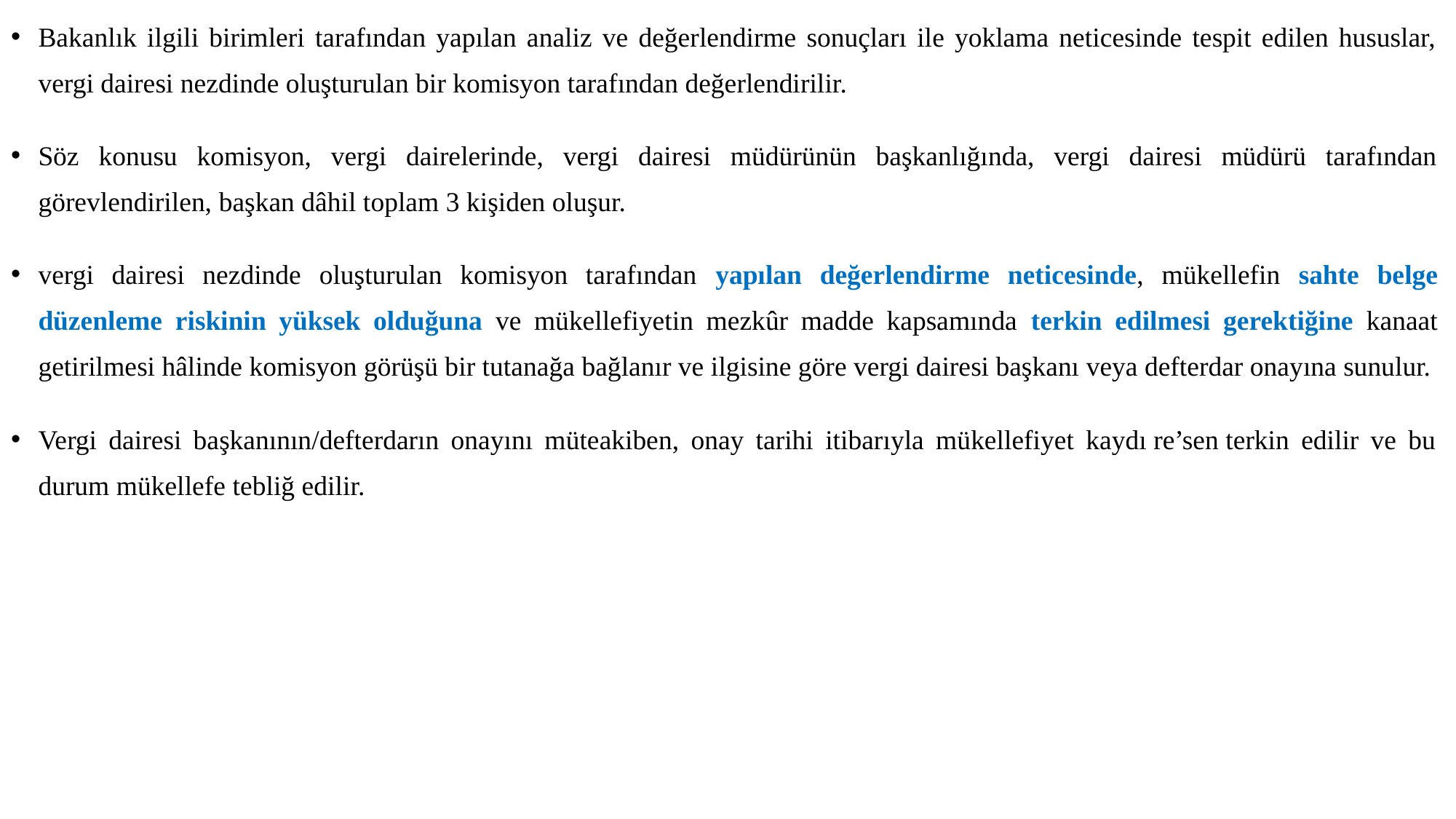

Bakanlık ilgili birimleri tarafından yapılan analiz ve değerlendirme sonuçları ile yoklama neticesinde tespit edilen hususlar, vergi dairesi nezdinde oluşturulan bir komisyon tarafından değerlendirilir.
Söz konusu komisyon, vergi dairelerinde, vergi dairesi müdürünün başkanlığında, vergi dairesi müdürü tarafından görevlendirilen, başkan dâhil toplam 3 kişiden oluşur.
vergi dairesi nezdinde oluşturulan komisyon tarafından yapılan değerlendirme neticesinde, mükellefin sahte belge düzenleme riskinin yüksek olduğuna ve mükellefiyetin mezkûr madde kapsamında terkin edilmesi gerektiğine kanaat getirilmesi hâlinde komisyon görüşü bir tutanağa bağlanır ve ilgisine göre vergi dairesi başkanı veya defterdar onayına sunulur.
Vergi dairesi başkanının/defterdarın onayını müteakiben, onay tarihi itibarıyla mükellefiyet kaydı re’sen terkin edilir ve bu durum mükellefe tebliğ edilir.